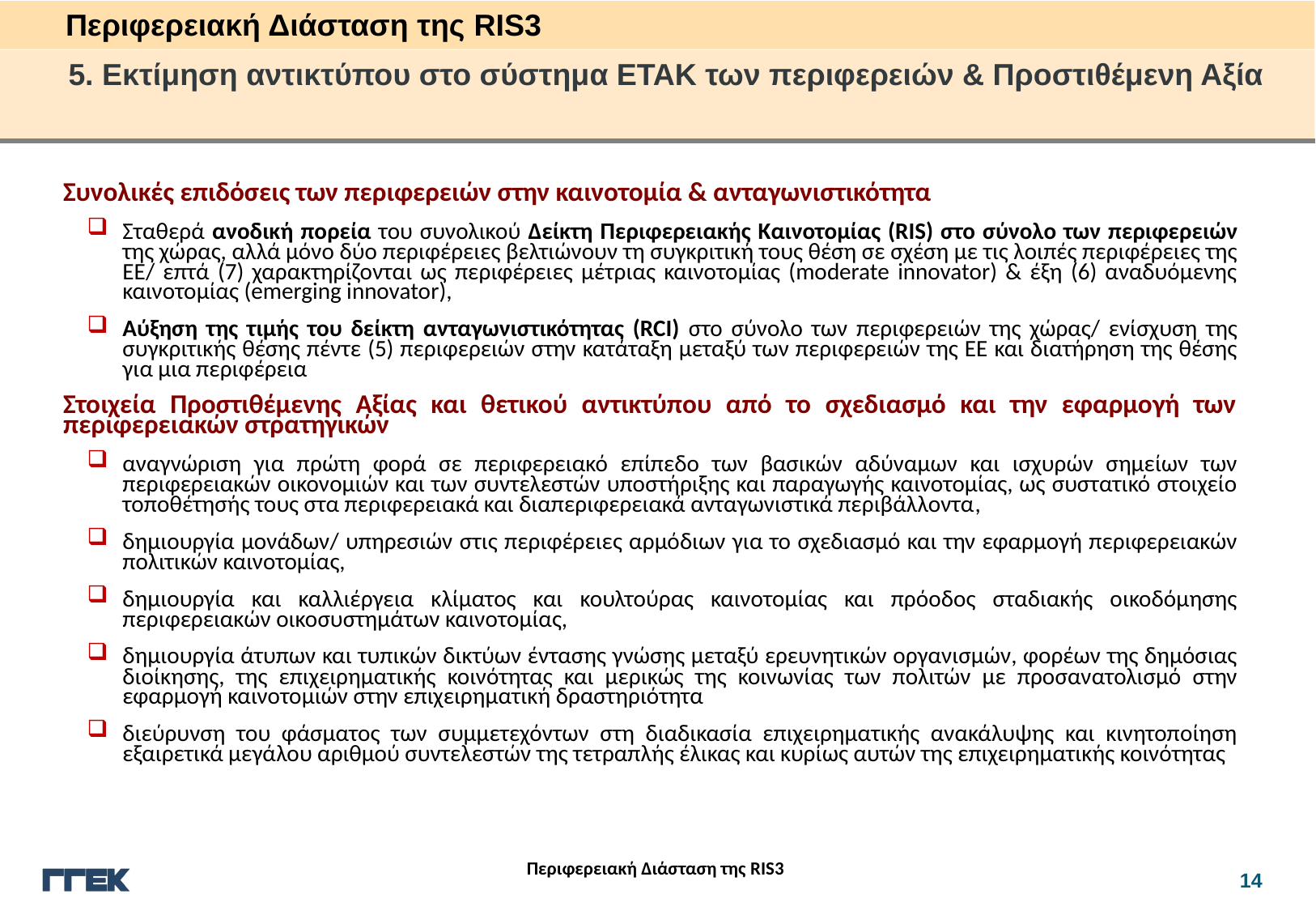

Περιφερειακή Διάσταση της RIS3

5. Εκτίμηση αντικτύπου στο σύστημα ΕΤΑΚ των περιφερειών & Προστιθέμενη Αξία
Συνολικές επιδόσεις των περιφερειών στην καινοτομία & ανταγωνιστικότητα
Σταθερά ανοδική πορεία του συνολικού Δείκτη Περιφερειακής Καινοτομίας (RIS) στο σύνολο των περιφερειών της χώρας, αλλά μόνο δύο περιφέρειες βελτιώνουν τη συγκριτική τους θέση σε σχέση με τις λοιπές περιφέρειες της ΕΕ/ επτά (7) χαρακτηρίζονται ως περιφέρειες μέτριας καινοτομίας (moderate innovator) & έξη (6) αναδυόμενης καινοτομίας (emerging innovator),
Αύξηση της τιμής του δείκτη ανταγωνιστικότητας (RCI) στο σύνολο των περιφερειών της χώρας/ ενίσχυση της συγκριτικής θέσης πέντε (5) περιφερειών στην κατάταξη μεταξύ των περιφερειών της ΕΕ και διατήρηση της θέσης για μια περιφέρεια
Στοιχεία Προστιθέμενης Αξίας και θετικού αντικτύπου από το σχεδιασμό και την εφαρμογή των περιφερειακών στρατηγικών
αναγνώριση για πρώτη φορά σε περιφερειακό επίπεδο των βασικών αδύναμων και ισχυρών σημείων των περιφερειακών οικονομιών και των συντελεστών υποστήριξης και παραγωγής καινοτομίας, ως συστατικό στοιχείο τοποθέτησής τους στα περιφερειακά και διαπεριφερειακά ανταγωνιστικά περιβάλλοντα,
δημιουργία μονάδων/ υπηρεσιών στις περιφέρειες αρμόδιων για το σχεδιασμό και την εφαρμογή περιφερειακών πολιτικών καινοτομίας,
δημιουργία και καλλιέργεια κλίματος και κουλτούρας καινοτομίας και πρόοδος σταδιακής οικοδόμησης περιφερειακών οικοσυστημάτων καινοτομίας,
δημιουργία άτυπων και τυπικών δικτύων έντασης γνώσης μεταξύ ερευνητικών οργανισμών, φορέων της δημόσιας διοίκησης, της επιχειρηματικής κοινότητας και μερικώς της κοινωνίας των πολιτών με προσανατολισμό στην εφαρμογή καινοτομιών στην επιχειρηματική δραστηριότητα
διεύρυνση του φάσματος των συμμετεχόντων στη διαδικασία επιχειρηματικής ανακάλυψης και κινητοποίηση εξαιρετικά μεγάλου αριθμού συντελεστών της τετραπλής έλικας και κυρίως αυτών της επιχειρηματικής κοινότητας